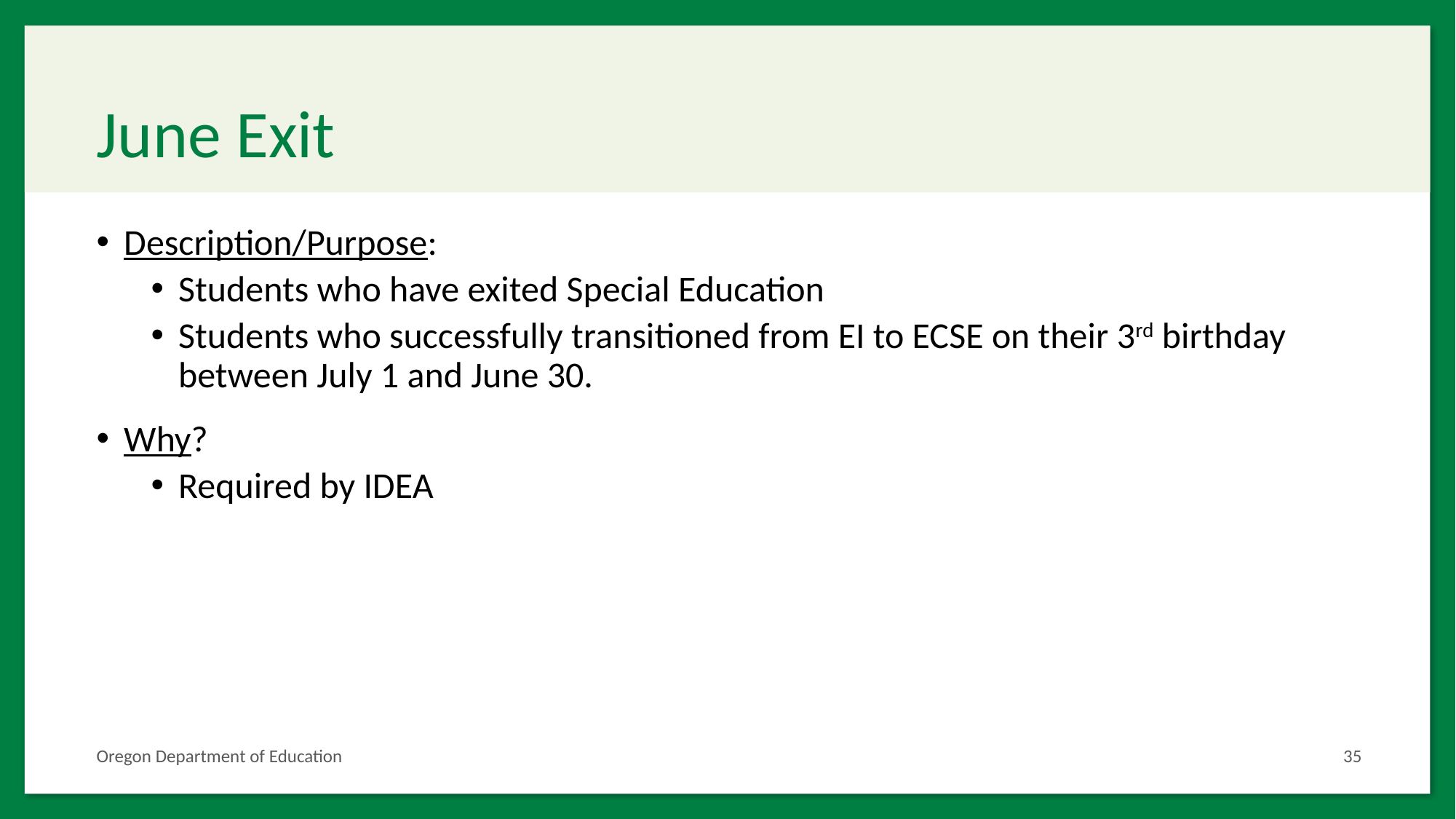

# June Exit
Description/Purpose:
Students who have exited Special Education
Students who successfully transitioned from EI to ECSE on their 3rd birthday between July 1 and June 30.
Why?
Required by IDEA
Oregon Department of Education
35